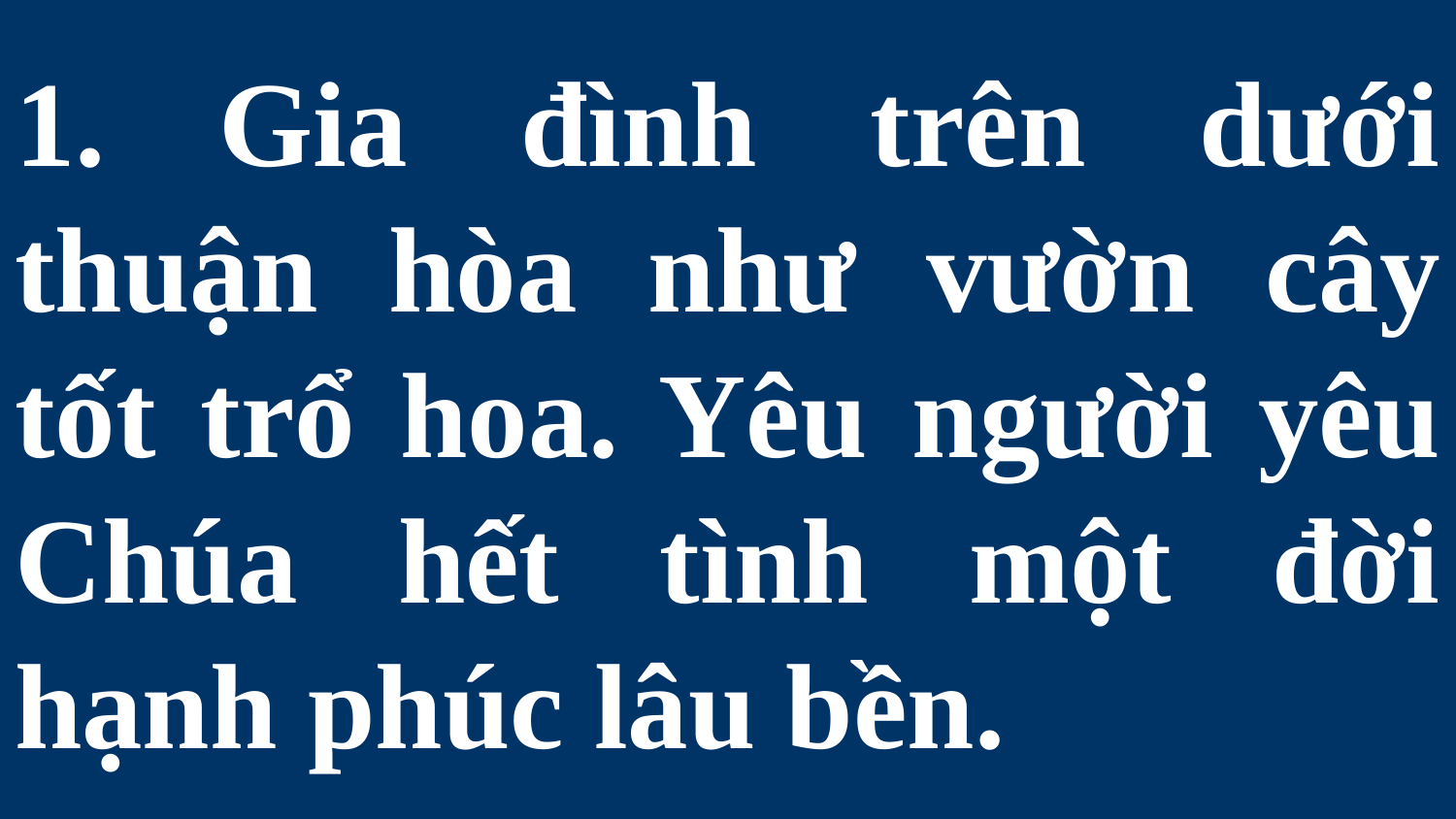

# 1. Gia đình trên dưới thuận hòa như vườn cây tốt trổ hoa. Yêu người yêu Chúa hết tình một đời hạnh phúc lâu bền.